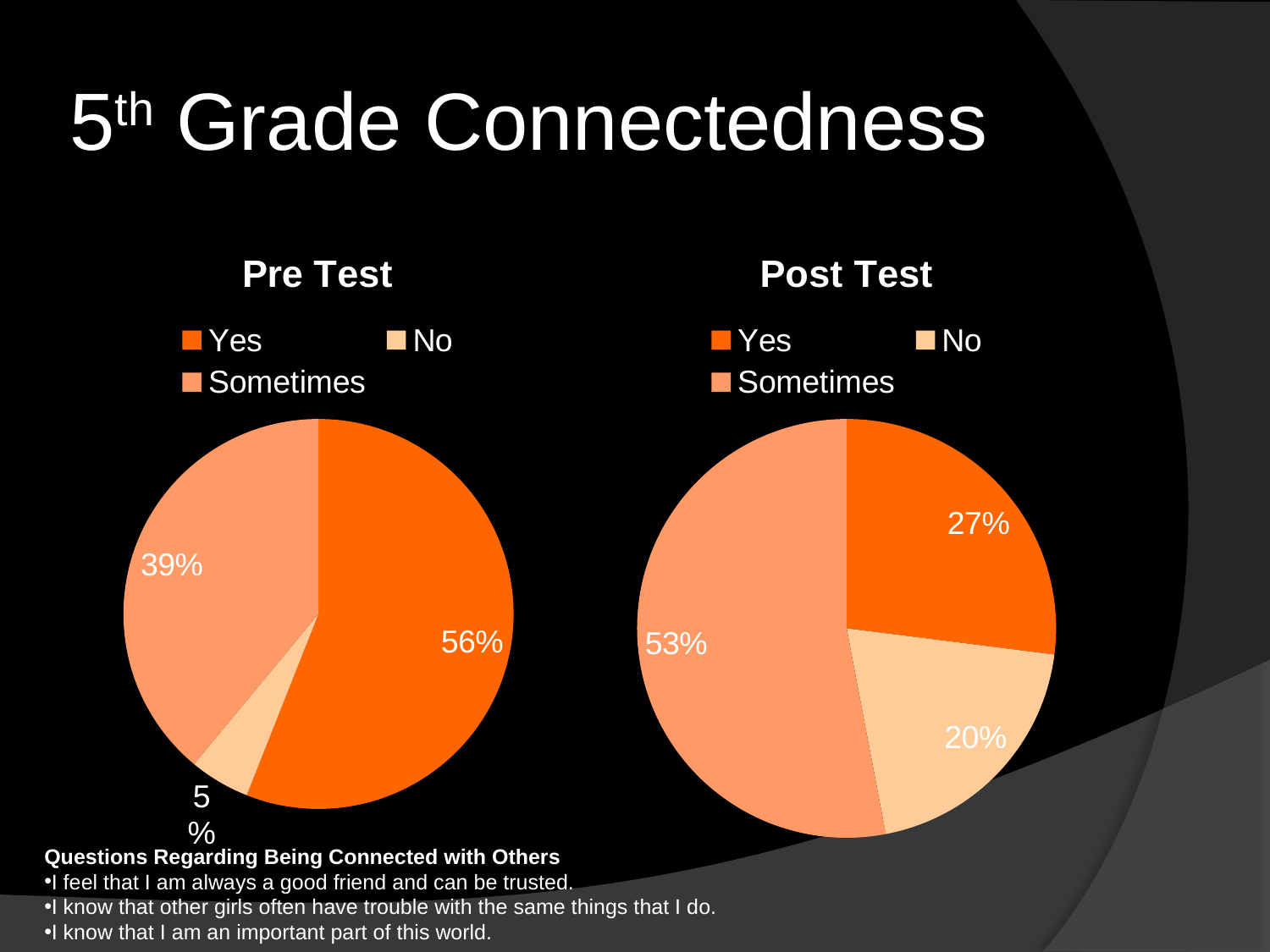

# 5th Grade Connectedness

### Chart:

| Category | Pre Test |
|---|---|
| Yes | 0.56 |
| No | 0.05 |
| Sometimes | 0.39000000000000024 |

### Chart:

| Category | Post Test |
|---|---|
| Yes | 0.27 |
| No | 0.2 |
| Sometimes | 0.53 |
Questions Regarding Being Connected with Others
I feel that I am always a good friend and can be trusted.
I know that other girls often have trouble with the same things that I do.
I know that I am an important part of this world.